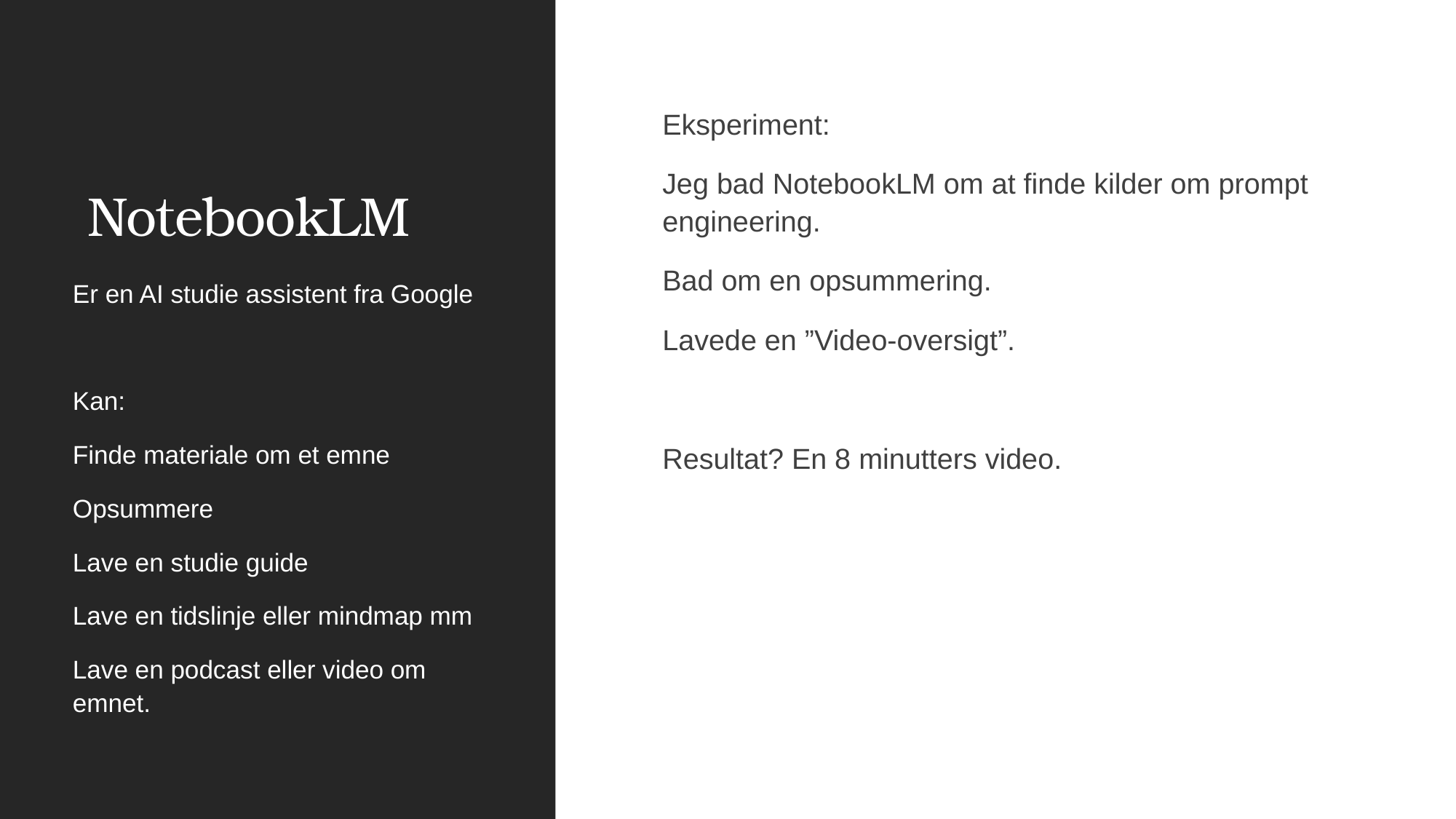

# NotebookLM
Eksperiment:
Jeg bad NotebookLM om at finde kilder om prompt engineering.
Bad om en opsummering.
Lavede en ”Video-oversigt”.

Resultat? En 8 minutters video.
Er en AI studie assistent fra Google

Kan:
Finde materiale om et emne
Opsummere
Lave en studie guide
Lave en tidslinje eller mindmap mm
Lave en podcast eller video om emnet.